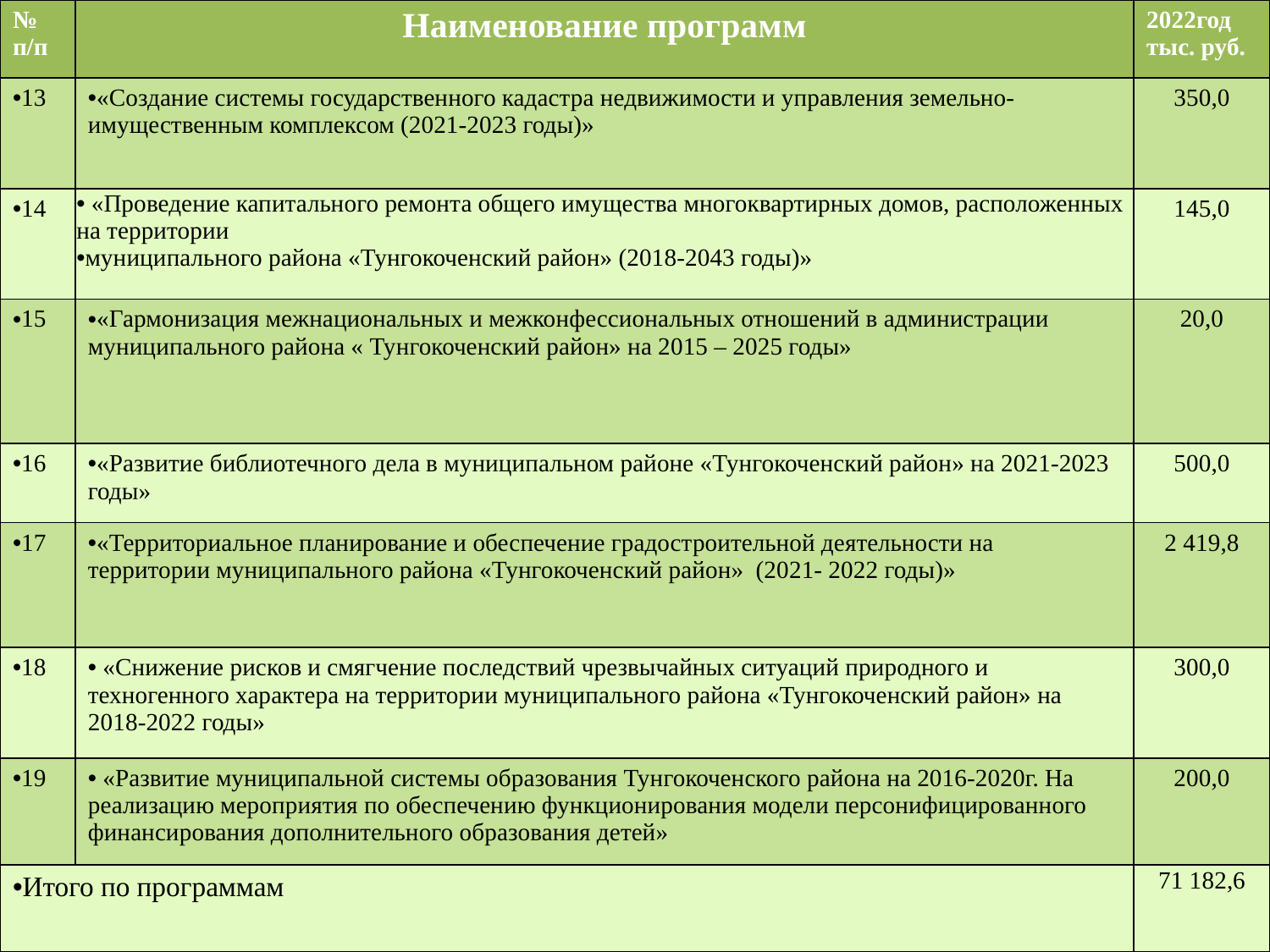

| № п/п | Наименование программ | 2022год тыс. руб. |
| --- | --- | --- |
| 13 | «Создание системы государственного кадастра недвижимости и управления земельно-имущественным комплексом (2021-2023 годы)» | 350,0 |
| 14 | «Проведение капитального ремонта общего имущества многоквартирных домов, расположенных на территории муниципального района «Тунгокоченский район» (2018-2043 годы)» | 145,0 |
| 15 | «Гармонизация межнациональных и межконфессиональных отношений в администрации муниципального района « Тунгокоченский район» на 2015 – 2025 годы» | 20,0 |
| 16 | «Развитие библиотечного дела в муниципальном районе «Тунгокоченский район» на 2021-2023 годы» | 500,0 |
| 17 | «Территориальное планирование и обеспечение градостроительной деятельности на территории муниципального района «Тунгокоченский район» (2021- 2022 годы)» | 2 419,8 |
| 18 | «Снижение рисков и смягчение последствий чрезвычайных ситуаций природного и техногенного характера на территории муниципального района «Тунгокоченский район» на 2018-2022 годы» | 300,0 |
| 19 | «Развитие муниципальной системы образования Тунгокоченского района на 2016-2020г. На реализацию мероприятия по обеспечению функционирования модели персонифицированного финансирования дополнительного образования детей» | 200,0 |
| Итого по программам |  | 71 182,6 |